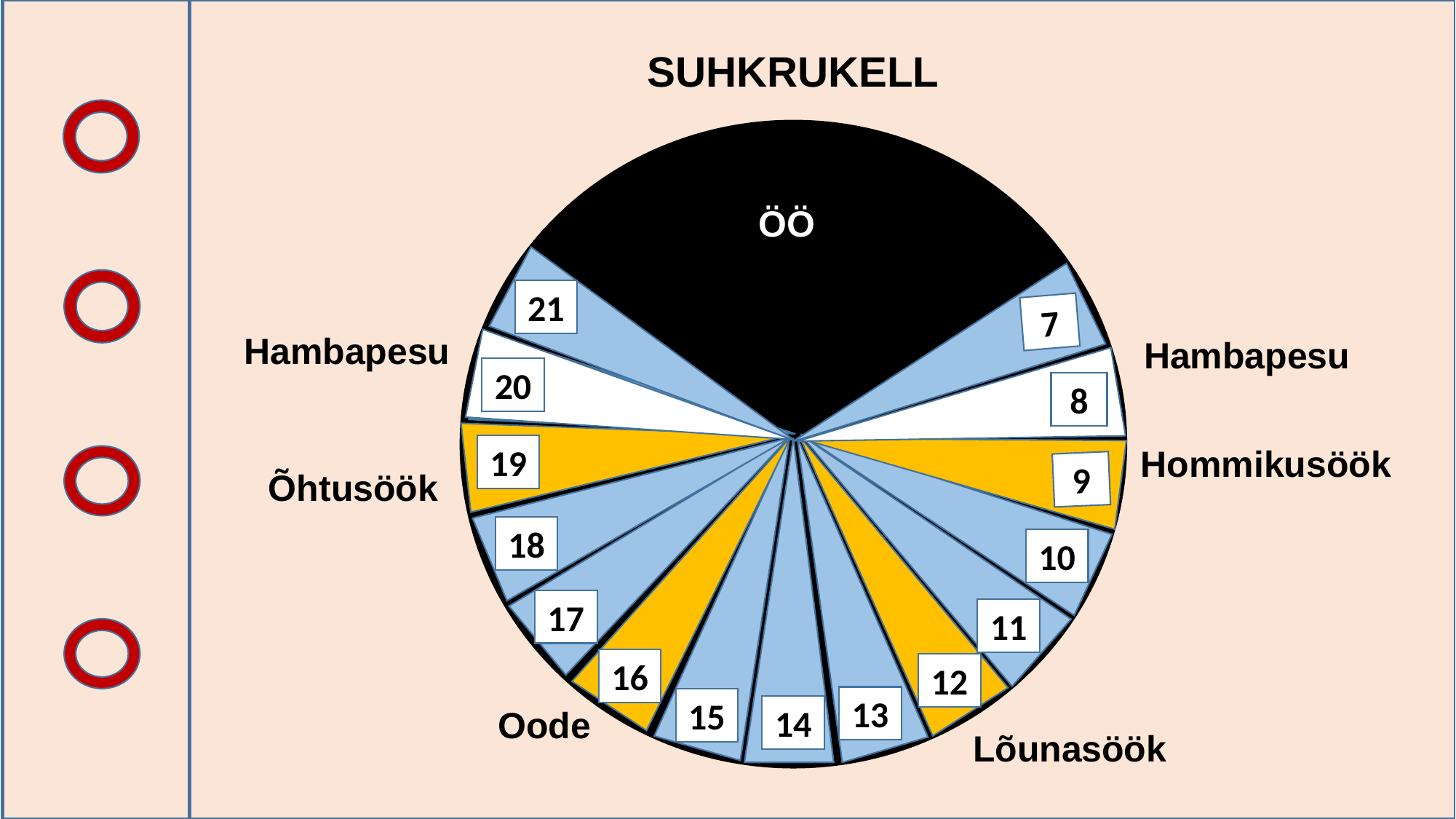

SUHKRUKELL

ÖÖ

21

7

Hambapesu
Hambapesu

20
8

19
Hommikusöök

9
Õhtusöök
18
10
17
11

16
12
13
15
14
Oode
Lõunasöök